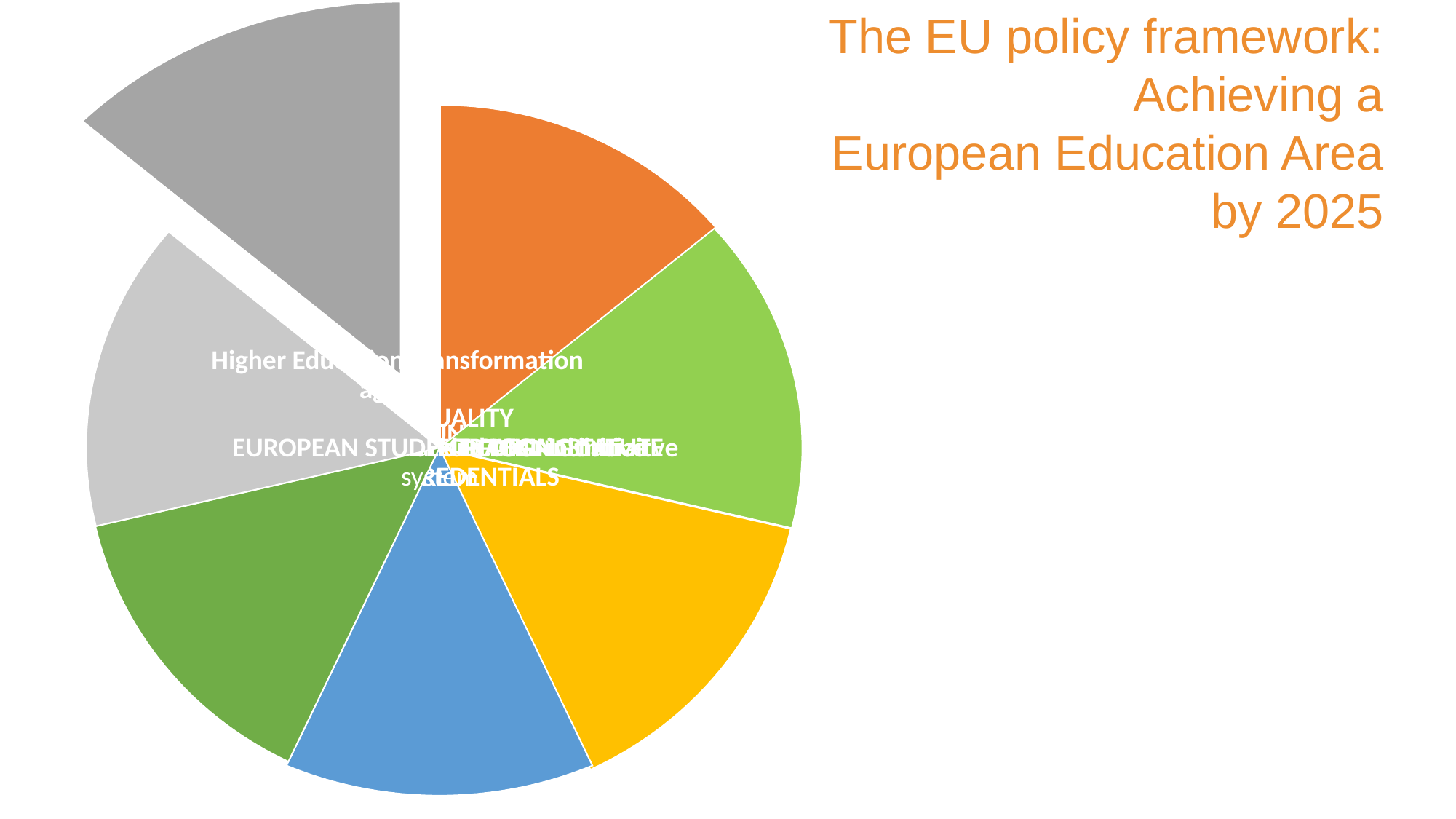

The EU policy framework:
Achieving a
 European Education Area
by 2025
EUROPEAN UNIVERSITIES
Full roll out
EUROPEAN DEGREE and LEGAL STATUTE
EUROPEAN GRADUATE TRACKING initiaitve
EU
APPROACH TO
MICRO-CREDENTIALS
        QUALITY
ASSURANCE and RECOGNITION
system
EUROPEAN STUDENT CARD initiative
Higher Education Transformation
agenda
#